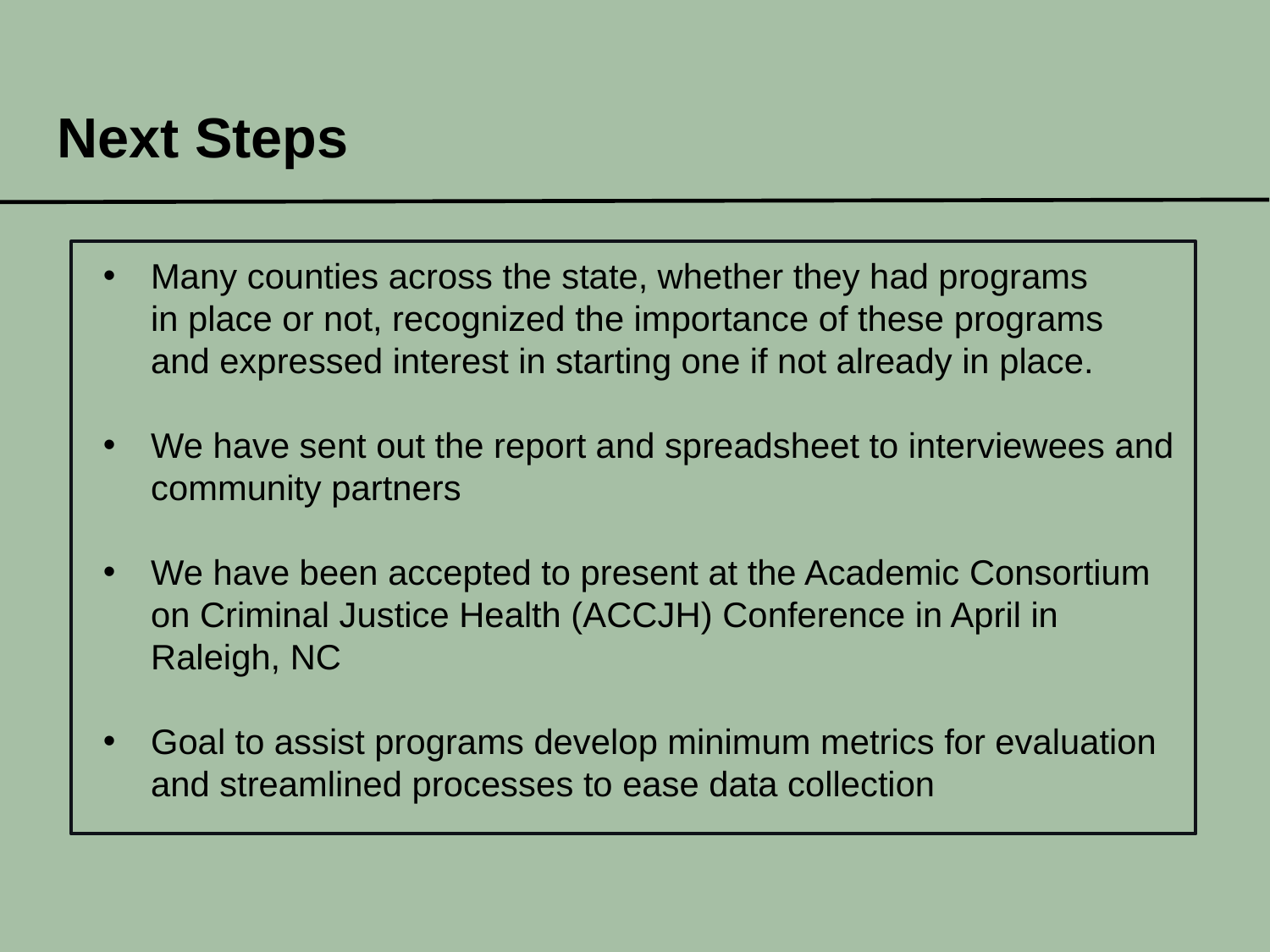

# Next Steps
Many counties across the state, whether they had programs in place or not, recognized the importance of these programs and expressed interest in starting one if not already in place.

We have sent out the report and spreadsheet to interviewees and community partners

We have been accepted to present at the Academic Consortium on Criminal Justice Health (ACCJH) Conference in April in Raleigh, NC

Goal to assist programs develop minimum metrics for evaluation and streamlined processes to ease data collection